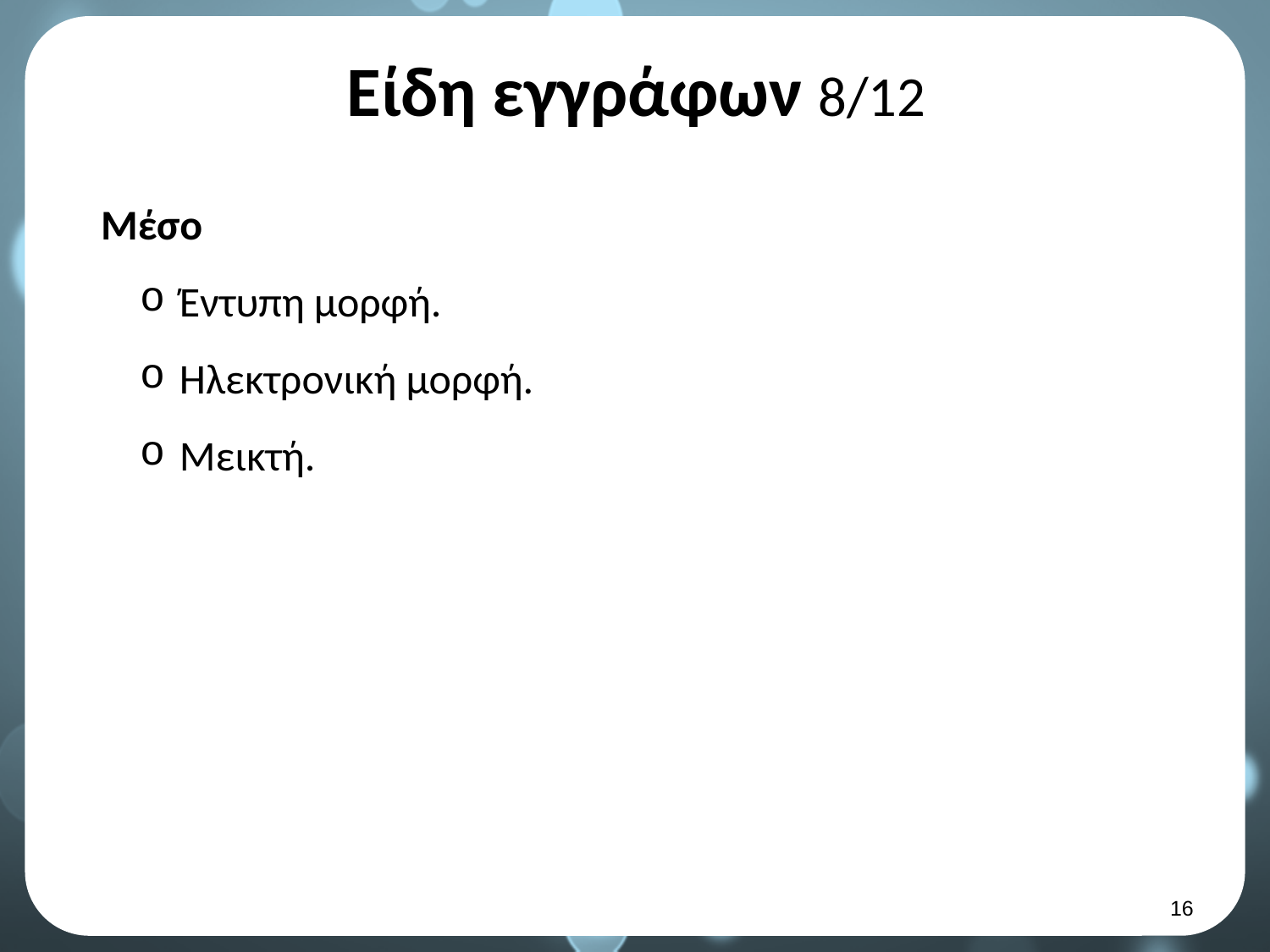

# Είδη εγγράφων 8/12
Μέσο
Έντυπη μορφή.
Ηλεκτρονική μορφή.
Μεικτή.
16